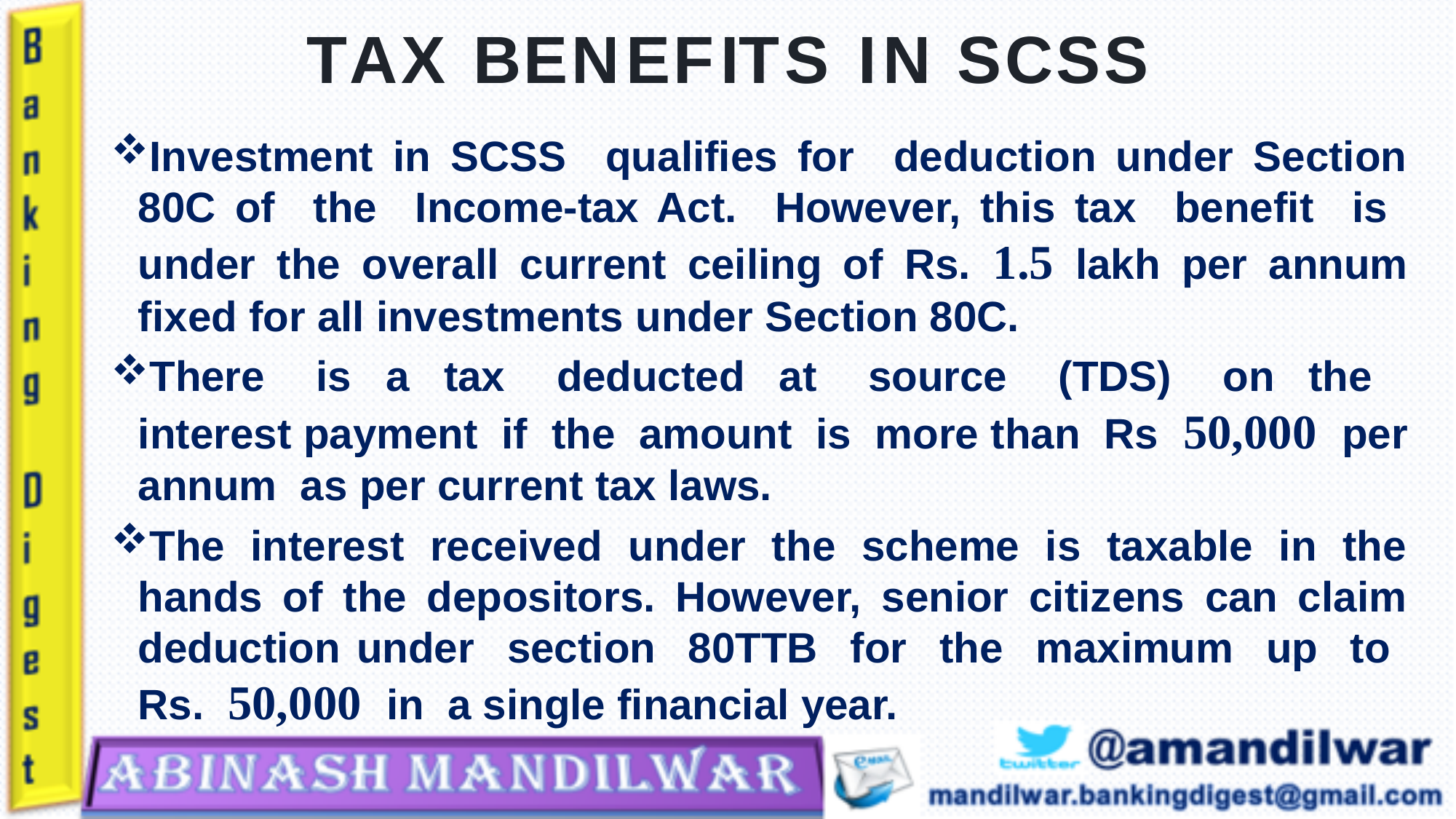

# TAX BENEFITS IN SCSS
Investment in SCSS  qualifies for  deduction under Section 80C of  the  Income-tax Act.  However, this tax  benefit  is  under the overall current ceiling of Rs. 1.5 lakh per annum fixed for all investments under Section 80C.
There   is  a  tax   deducted  at   source   (TDS)   on  the   interest payment  if  the  amount  is  more than  Rs  50,000  per annum  as per current tax laws.
The interest received under the scheme is taxable in the hands of the depositors. However, senior citizens can claim deduction under  section  80TTB  for  the  maximum  up  to  Rs.  50,000  in  a single financial year.